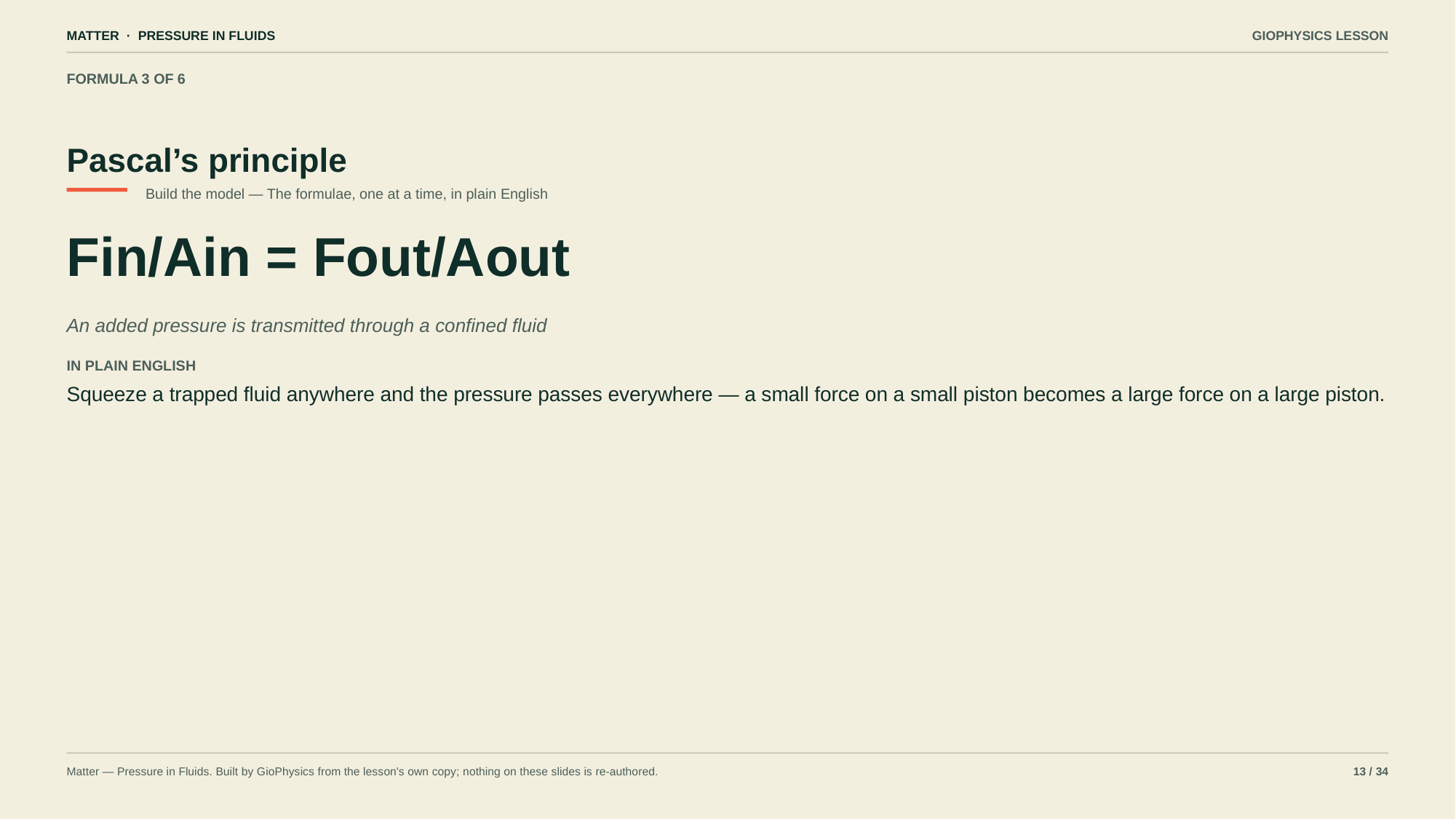

MATTER  ·  PRESSURE IN FLUIDS
GIOPHYSICS LESSON

FORMULA 3 OF 6
Pascal’s principle
Build the model — The formulae, one at a time, in plain English

Fin/Ain = Fout/Aout
An added pressure is transmitted through a confined fluid
IN PLAIN ENGLISH
Squeeze a trapped fluid anywhere and the pressure passes everywhere — a small force on a small piston becomes a large force on a large piston.

Matter — Pressure in Fluids. Built by GioPhysics from the lesson's own copy; nothing on these slides is re-authored.
13 / 34